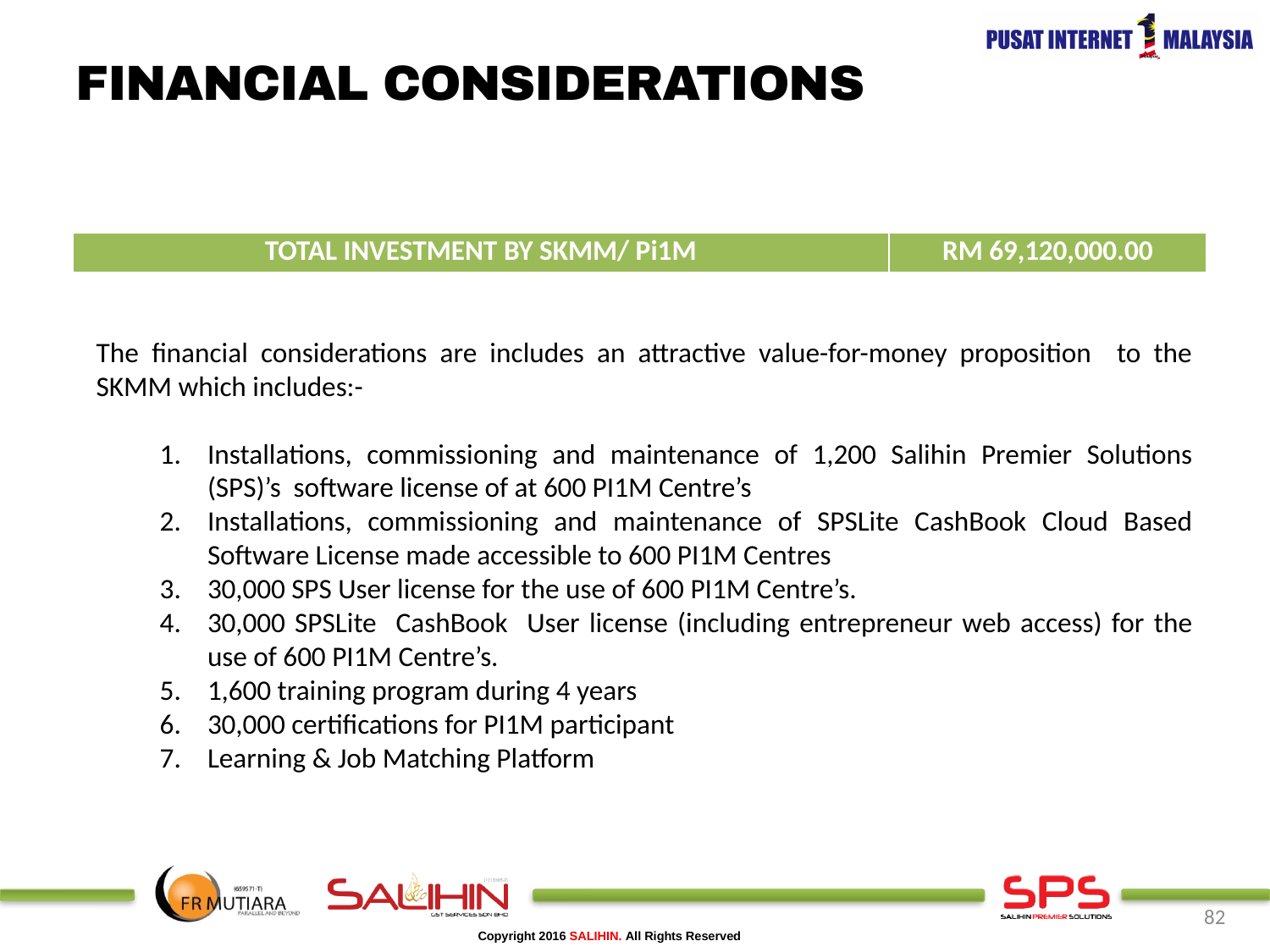

financial considerations

| TOTAL INVESTMENT BY SKMM/ Pi1M | RM 69,120,000.00 |
| --- | --- |
The financial considerations are includes an attractive value-for-money proposition  to the SKMM which includes:-

Installations, commissioning and maintenance of 1,200 Salihin Premier Solutions (SPS)’s  software license of at 600 PI1M Centre’s
Installations, commissioning and maintenance of SPSLite CashBook Cloud Based Software License made accessible to 600 PI1M Centres
30,000 SPS User license for the use of 600 PI1M Centre’s.
30,000 SPSLite  CashBook  User license (including entrepreneur web access) for the use of 600 PI1M Centre’s.
1,600 training program during 4 years
30,000 certifications for PI1M participant
Learning & Job Matching Platform
82